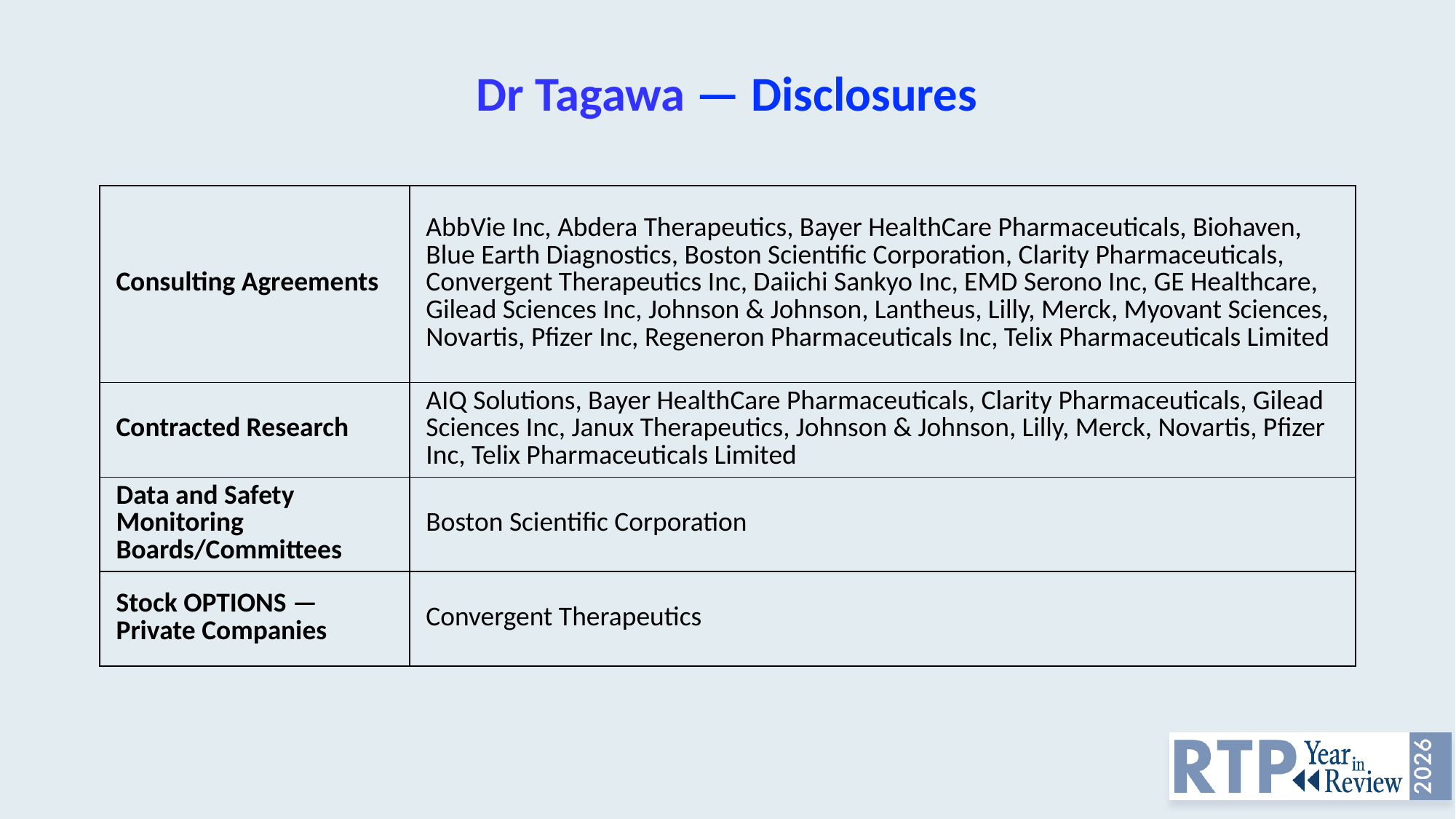

# Dr Tagawa — Disclosures
| Consulting Agreements | AbbVie Inc, Abdera Therapeutics, Bayer HealthCare Pharmaceuticals, Biohaven, Blue Earth Diagnostics, Boston Scientific Corporation, Clarity Pharmaceuticals, Convergent Therapeutics Inc, Daiichi Sankyo Inc, EMD Serono Inc, GE Healthcare, Gilead Sciences Inc, Johnson & Johnson, Lantheus, Lilly, Merck, Myovant Sciences, Novartis, Pfizer Inc, Regeneron Pharmaceuticals Inc, Telix Pharmaceuticals Limited |
| --- | --- |
| Contracted Research | AIQ Solutions, Bayer HealthCare Pharmaceuticals, Clarity Pharmaceuticals, Gilead Sciences Inc, Janux Therapeutics, Johnson & Johnson, Lilly, Merck, Novartis, Pfizer Inc, Telix Pharmaceuticals Limited |
| Data and Safety Monitoring Boards/Committees | Boston Scientific Corporation |
| Stock OPTIONS — Private Companies | Convergent Therapeutics |